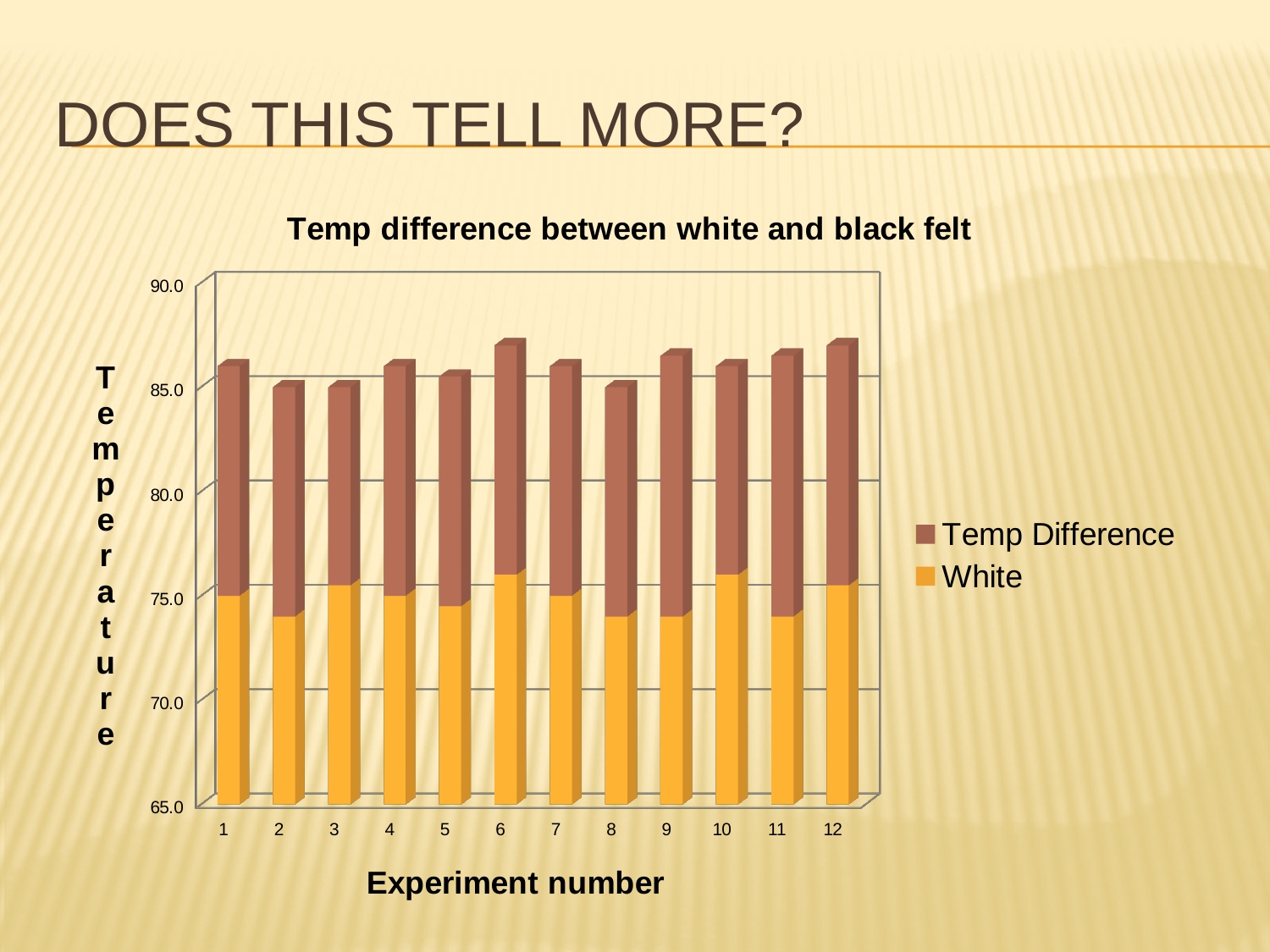

# Does this tell more?

[unsupported chart]